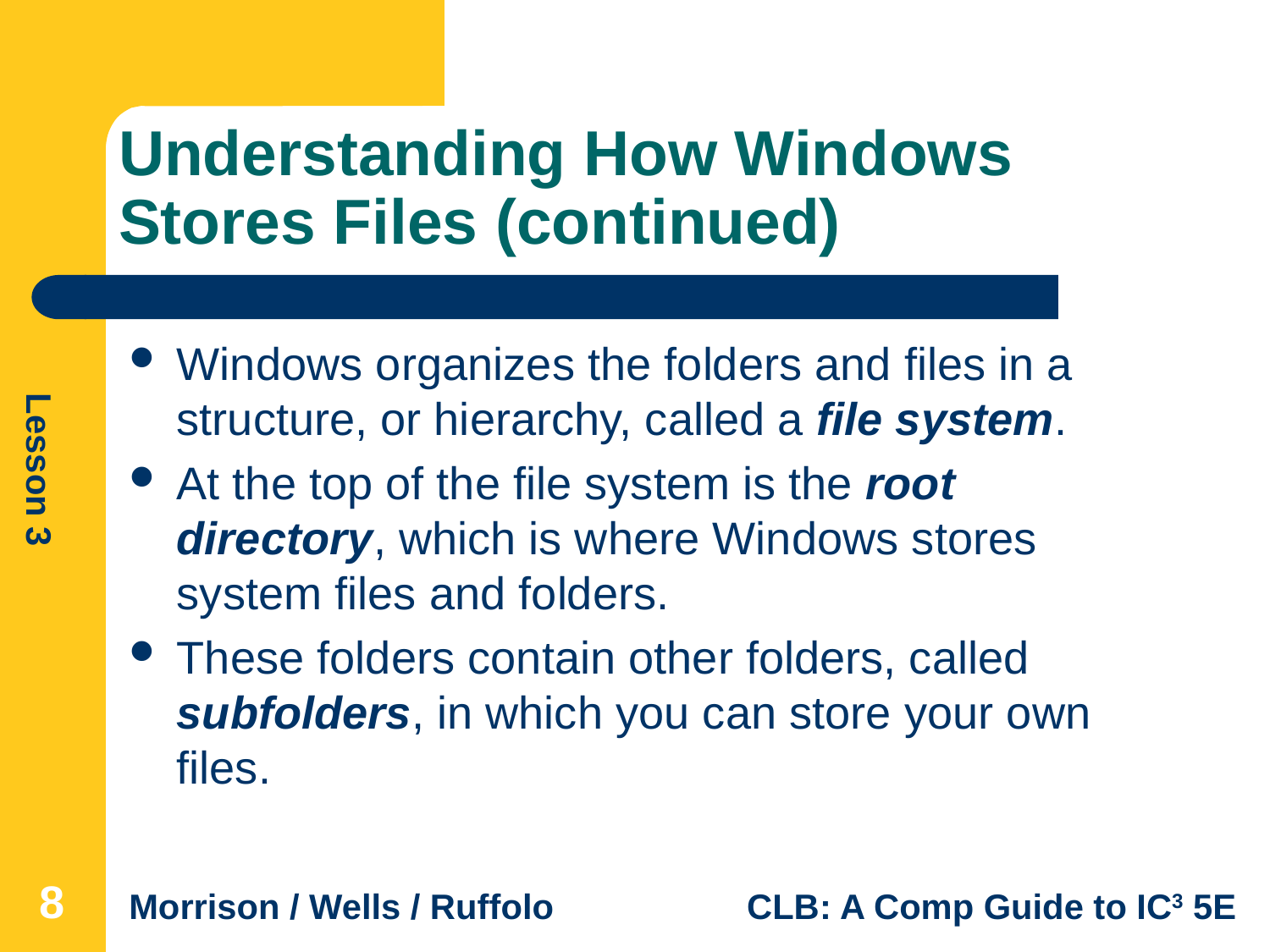

# Understanding How Windows Stores Files (continued)
Windows organizes the folders and files in a structure, or hierarchy, called a file system.
At the top of the file system is the root  directory, which is where Windows stores system files and folders.
These folders contain other folders, called subfolders, in which you can store your own files.
8